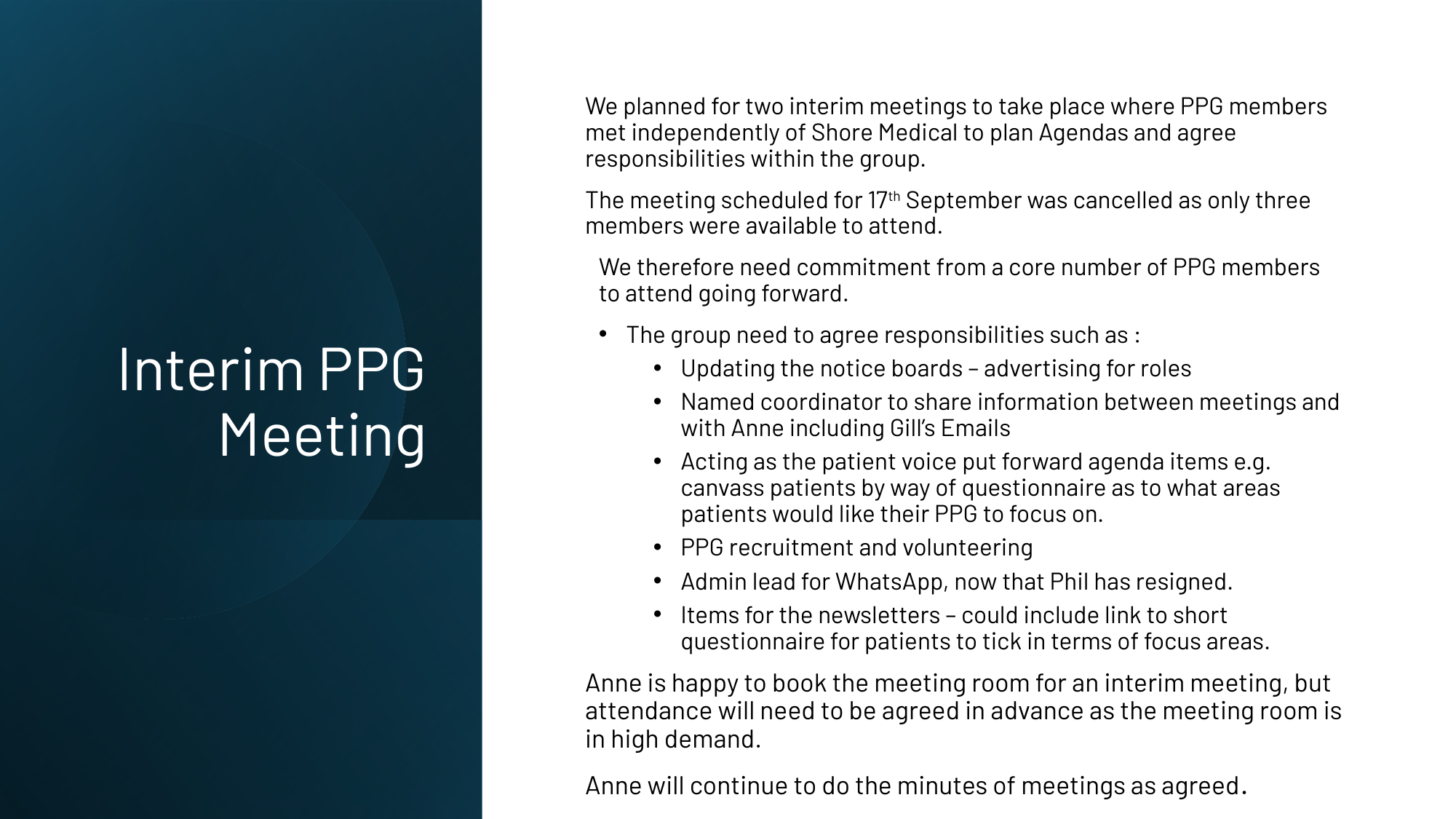

# Interim PPG Meeting
We planned for two interim meetings to take place where PPG members met independently of Shore Medical to plan Agendas and agree responsibilities within the group.
The meeting scheduled for 17th September was cancelled as only three members were available to attend.
We therefore need commitment from a core number of PPG members to attend going forward.
The group need to agree responsibilities such as :
Updating the notice boards – advertising for roles
Named coordinator to share information between meetings and with Anne including Gill’s Emails
Acting as the patient voice put forward agenda items e.g. canvass patients by way of questionnaire as to what areas patients would like their PPG to focus on.
PPG recruitment and volunteering
Admin lead for WhatsApp, now that Phil has resigned.
Items for the newsletters – could include link to short questionnaire for patients to tick in terms of focus areas.
Anne is happy to book the meeting room for an interim meeting, but attendance will need to be agreed in advance as the meeting room is in high demand.
Anne will continue to do the minutes of meetings as agreed.